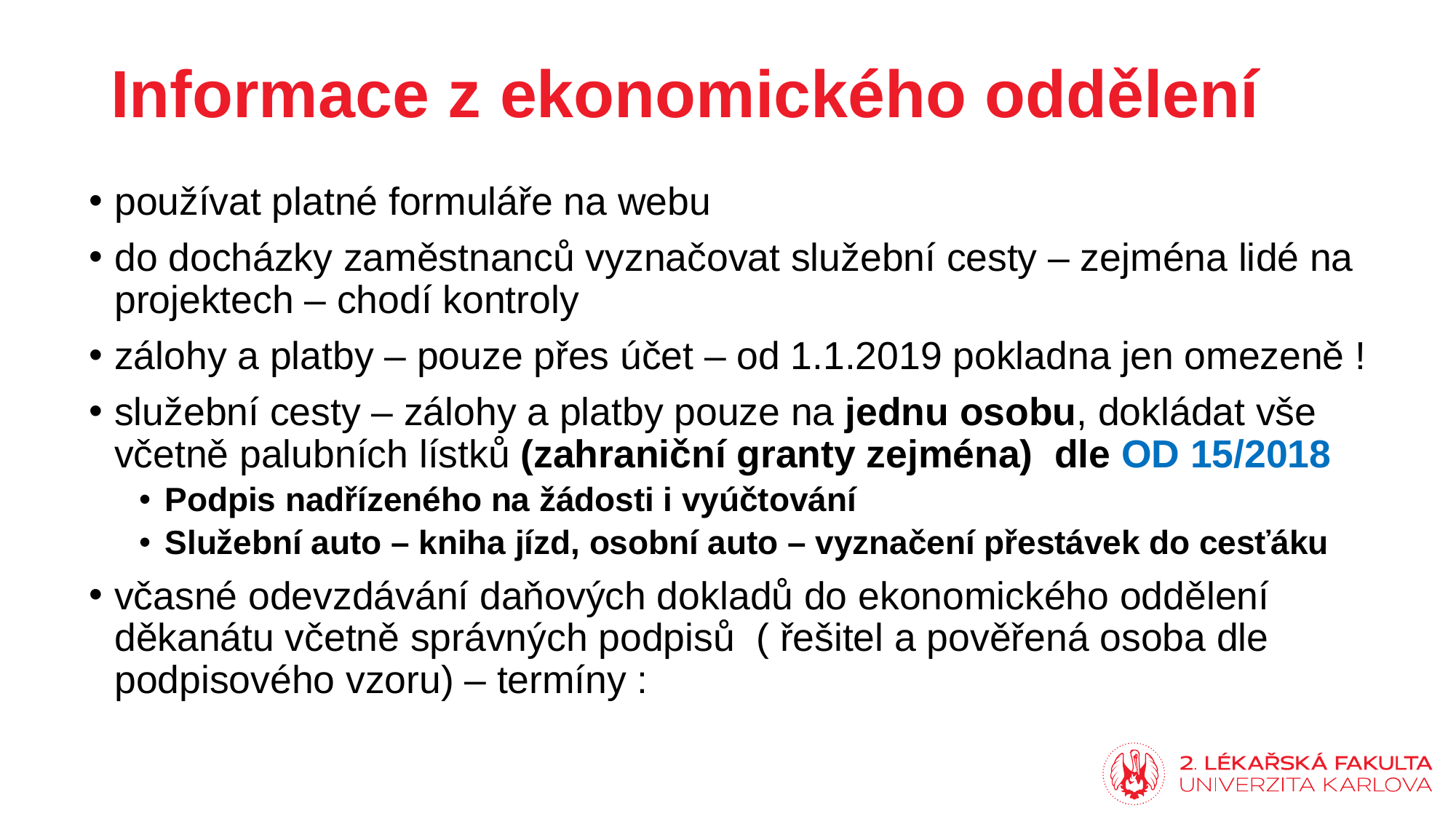

# Informace z ekonomického oddělení
používat platné formuláře na webu
do docházky zaměstnanců vyznačovat služební cesty – zejména lidé na projektech – chodí kontroly
zálohy a platby – pouze přes účet – od 1.1.2019 pokladna jen omezeně !
služební cesty – zálohy a platby pouze na jednu osobu, dokládat vše včetně palubních lístků (zahraniční granty zejména)  dle OD 15/2018
Podpis nadřízeného na žádosti i vyúčtování
Služební auto – kniha jízd, osobní auto – vyznačení přestávek do cesťáku
včasné odevzdávání daňových dokladů do ekonomického oddělení děkanátu včetně správných podpisů  ( řešitel a pověřená osoba dle podpisového vzoru) – termíny :